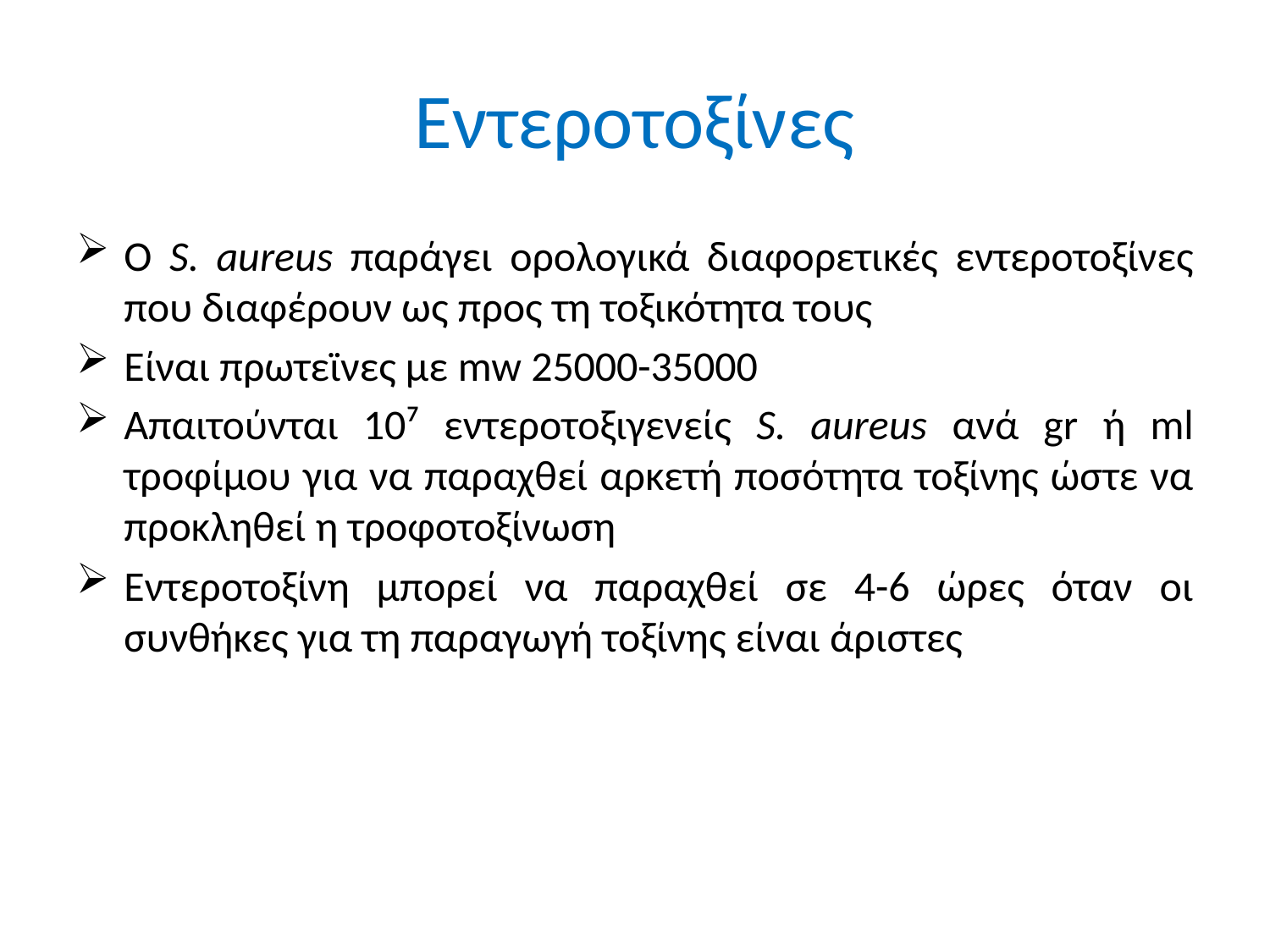

# Εντεροτοξίνες
Ο S. aureus παράγει ορολογικά διαφορετικές εντεροτοξίνες που διαφέρουν ως προς τη τοξικότητα τους
Είναι πρωτεϊνες με mw 25000-35000
Απαιτούνται 10⁷ εντεροτοξιγενείς S. aureus ανά gr ή ml τροφίμου για να παραχθεί αρκετή ποσότητα τοξίνης ώστε να προκληθεί η τροφοτοξίνωση
Εντεροτοξίνη μπορεί να παραχθεί σε 4-6 ώρες όταν οι συνθήκες για τη παραγωγή τοξίνης είναι άριστες